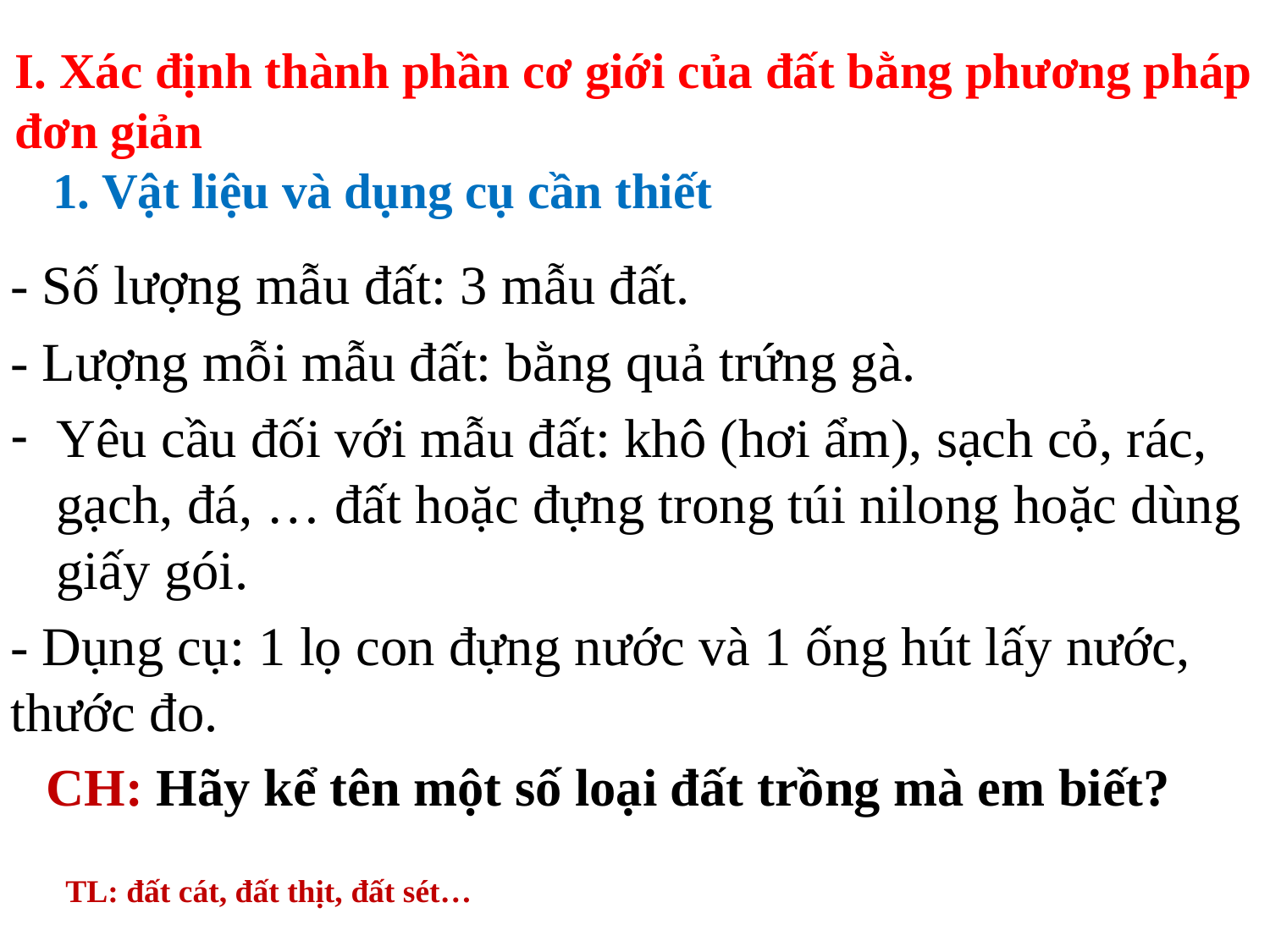

# I. Xác định thành phần cơ giới của đất bằng phương pháp đơn giản 1. Vật liệu và dụng cụ cần thiết
- Số lượng mẫu đất: 3 mẫu đất.
- Lượng mỗi mẫu đất: bằng quả trứng gà.
Yêu cầu đối với mẫu đất: khô (hơi ẩm), sạch cỏ, rác, gạch, đá, … đất hoặc đựng trong túi nilong hoặc dùng giấy gói.
- Dụng cụ: 1 lọ con đựng nước và 1 ống hút lấy nước, thước đo.
CH: Hãy kể tên một số loại đất trồng mà em biết?
TL: đất cát, đất thịt, đất sét…